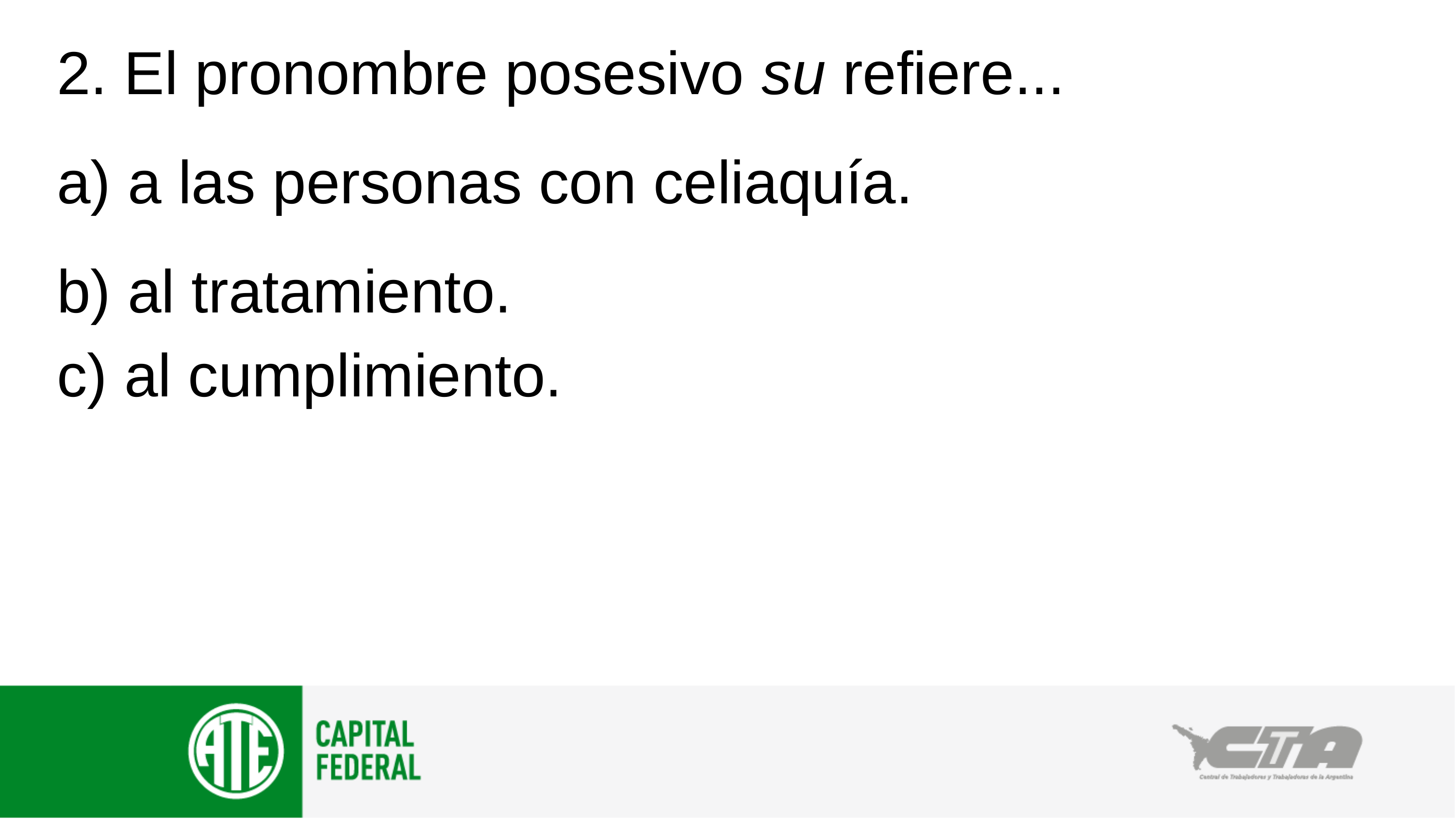

2. El pronombre posesivo su refiere...
a) a las personas con celiaquía.
b) al tratamiento.
c) al cumplimiento.